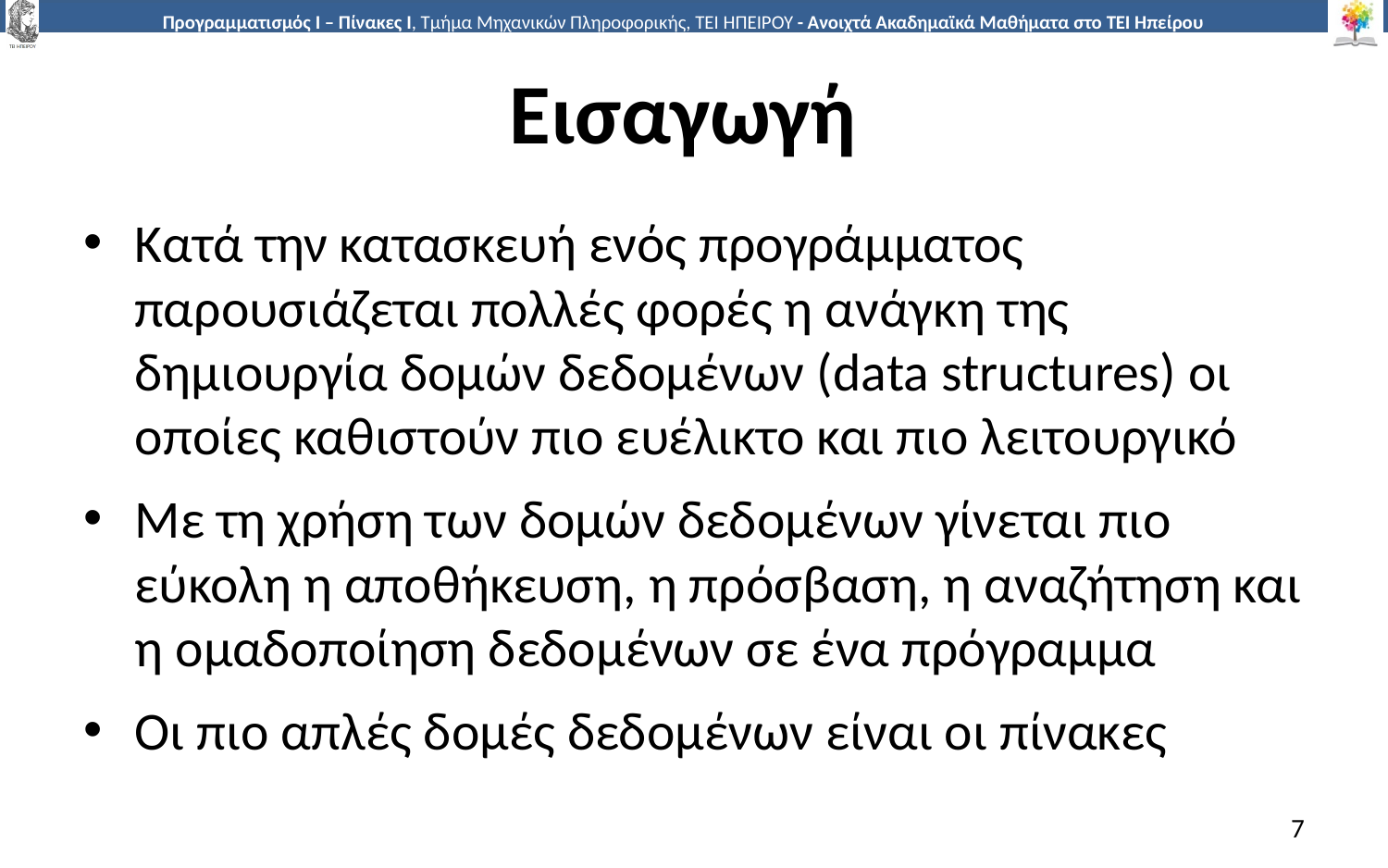

# Εισαγωγή
Κατά την κατασκευή ενός προγράμματος παρουσιάζεται πολλές φορές η ανάγκη της δημιουργία δομών δεδομένων (data structures) οι οποίες καθιστούν πιο ευέλικτο και πιο λειτουργικό
Με τη χρήση των δομών δεδομένων γίνεται πιο εύκολη η αποθήκευση, η πρόσβαση, η αναζήτηση και η ομαδοποίηση δεδομένων σε ένα πρόγραμμα
Οι πιο απλές δομές δεδομένων είναι οι πίνακες

7